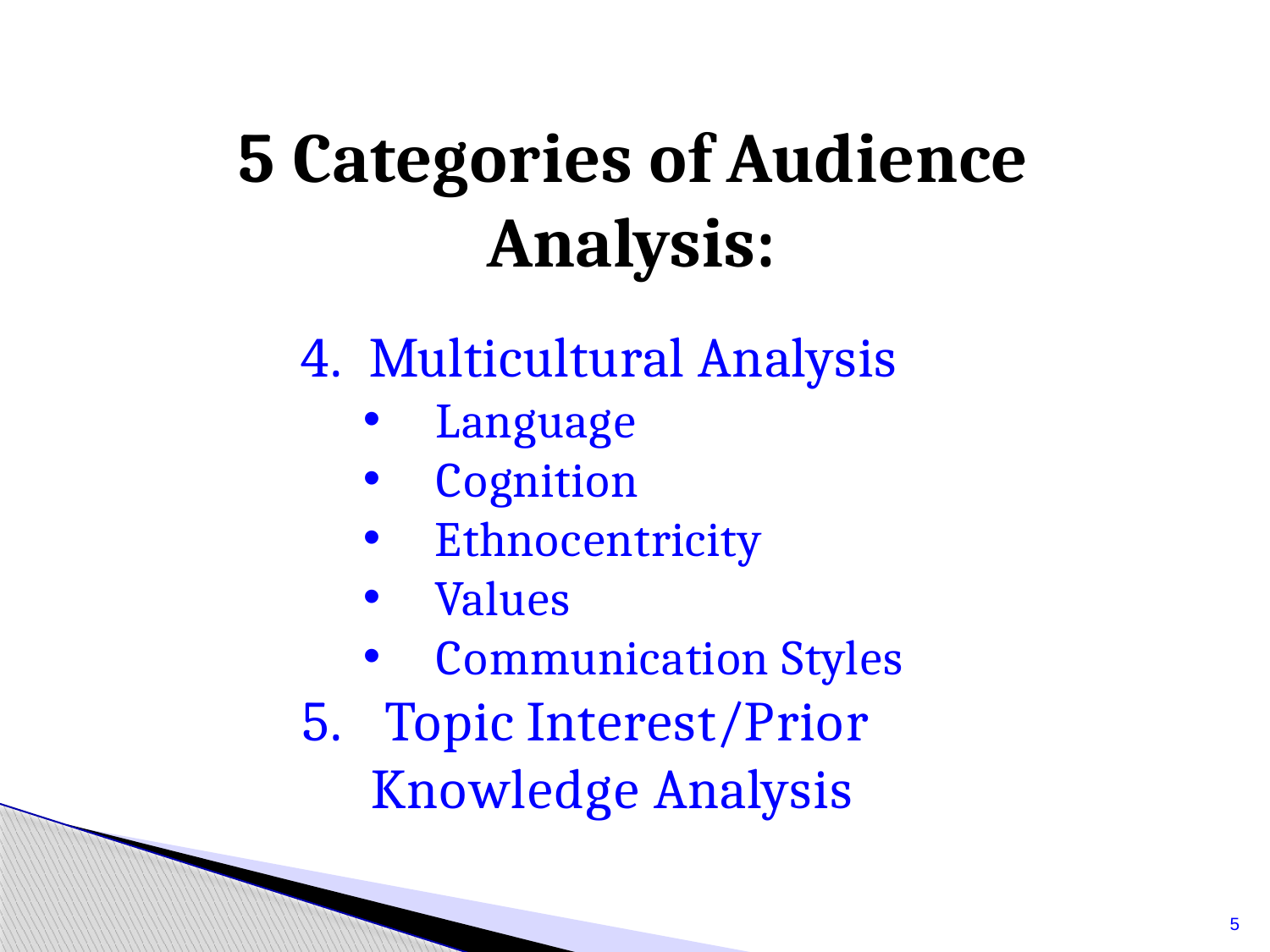

5 Categories of Audience Analysis:
Multicultural Analysis
Language
Cognition
Ethnocentricity
Values
Communication Styles
 Topic Interest/Prior Knowledge Analysis

5